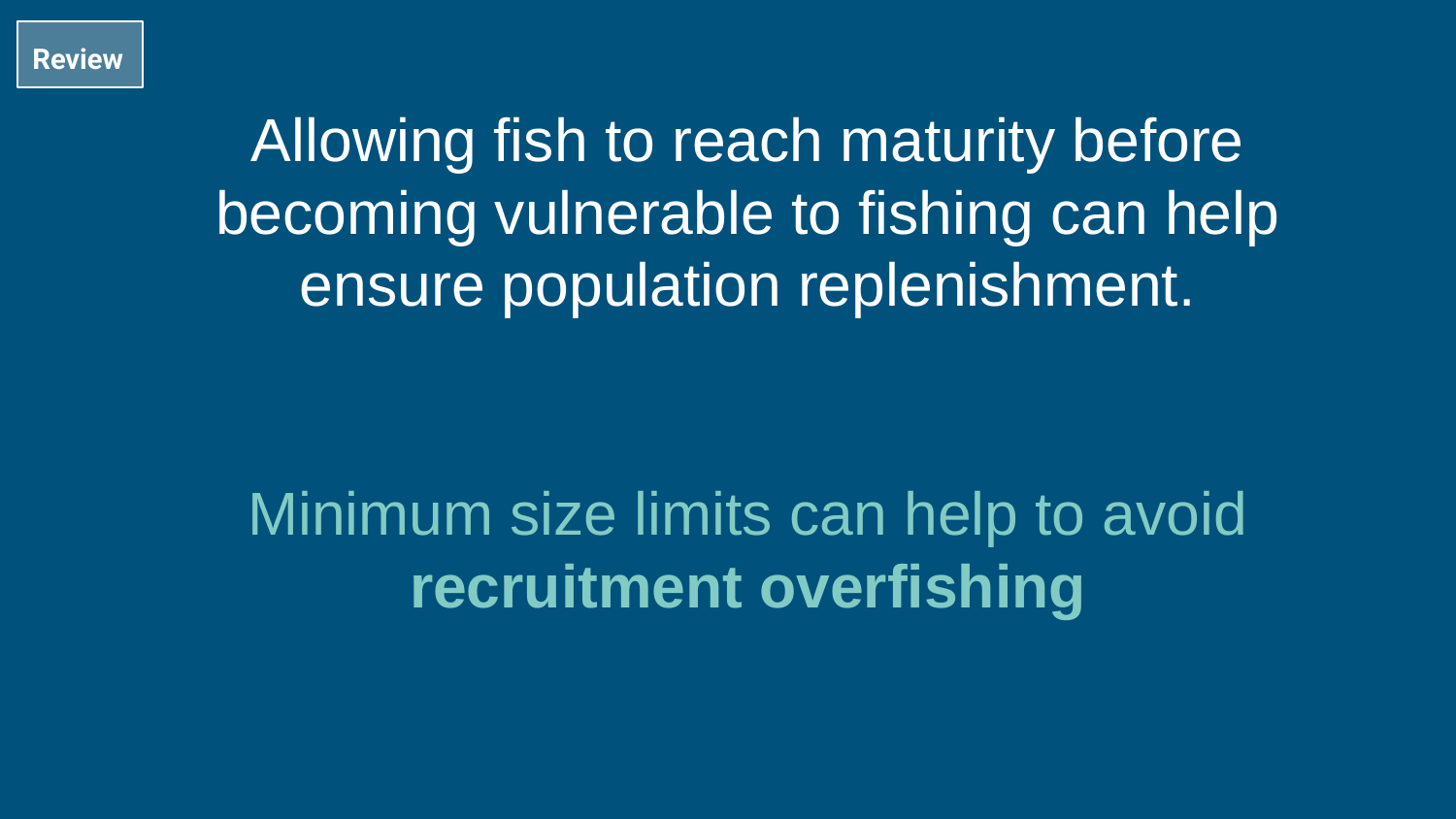

Review
# Allowing fish to reach maturity before becoming vulnerable to fishing can help ensure population replenishment.
Minimum size limits can help to avoid recruitment overfishing